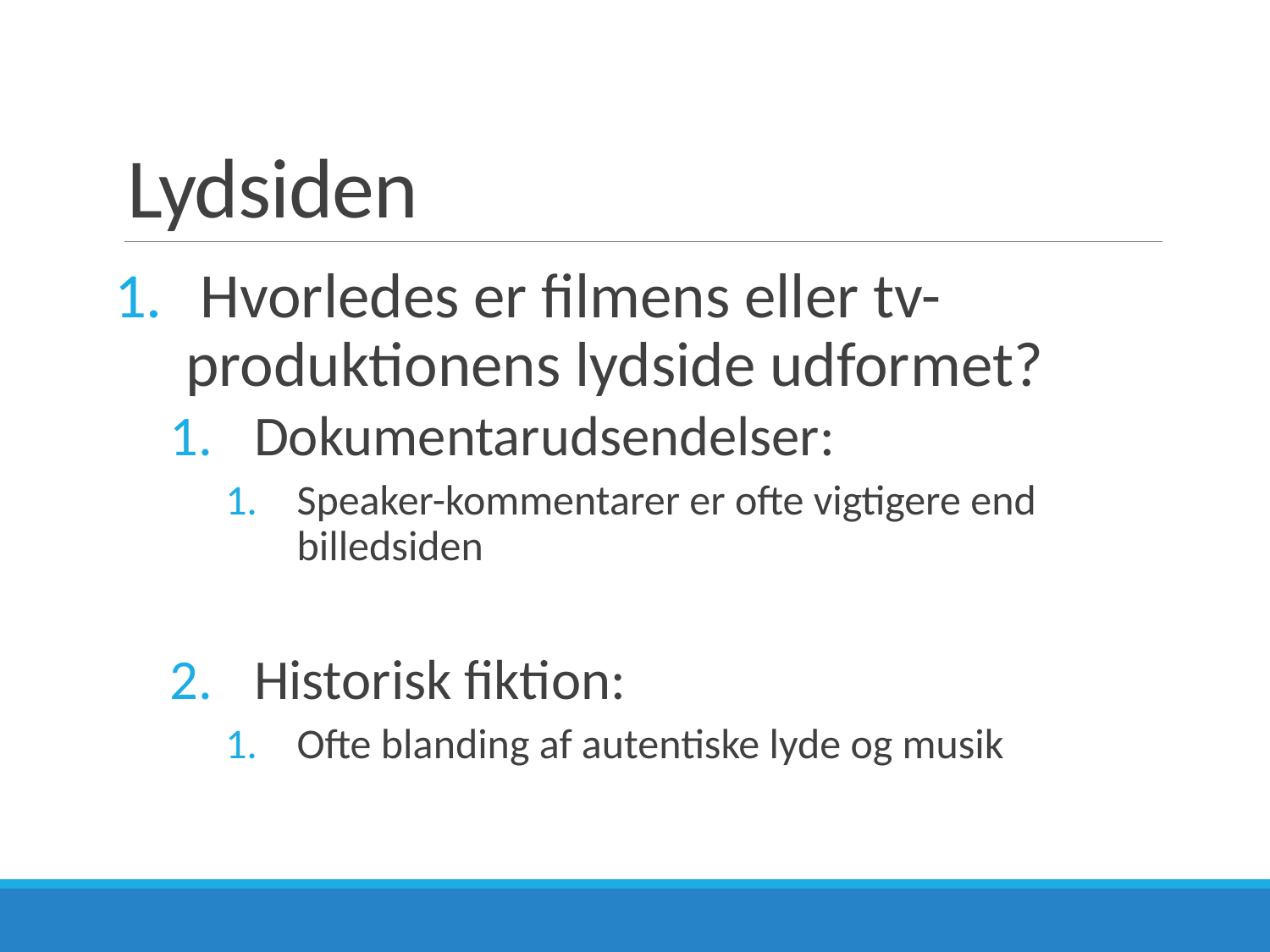

# Lydsiden
 Hvorledes er filmens eller tv-produktionens lydside udformet?
 Dokumentarudsendelser:
Speaker-kommentarer er ofte vigtigere end billedsiden

 Historisk fiktion:
Ofte blanding af autentiske lyde og musik